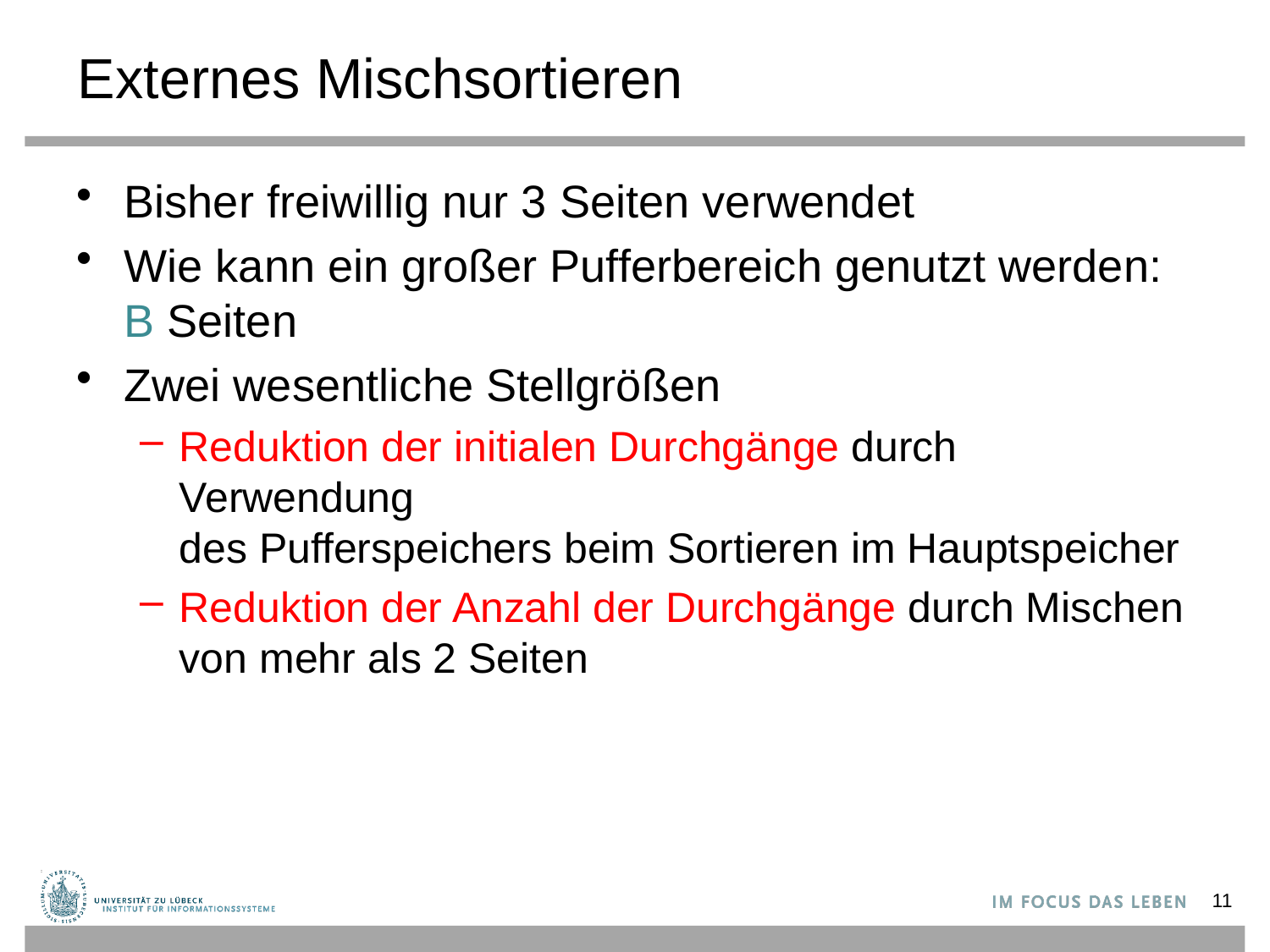

# Externes Mischsortieren
Bisher freiwillig nur 3 Seiten verwendet
Wie kann ein großer Pufferbereich genutzt werden:
B Seiten
Zwei wesentliche Stellgrößen
Reduktion der initialen Durchgänge durch Verwendung
des Pufferspeichers beim Sortieren im Hauptspeicher
Reduktion der Anzahl der Durchgänge durch Mischen
von mehr als 2 Seiten

11